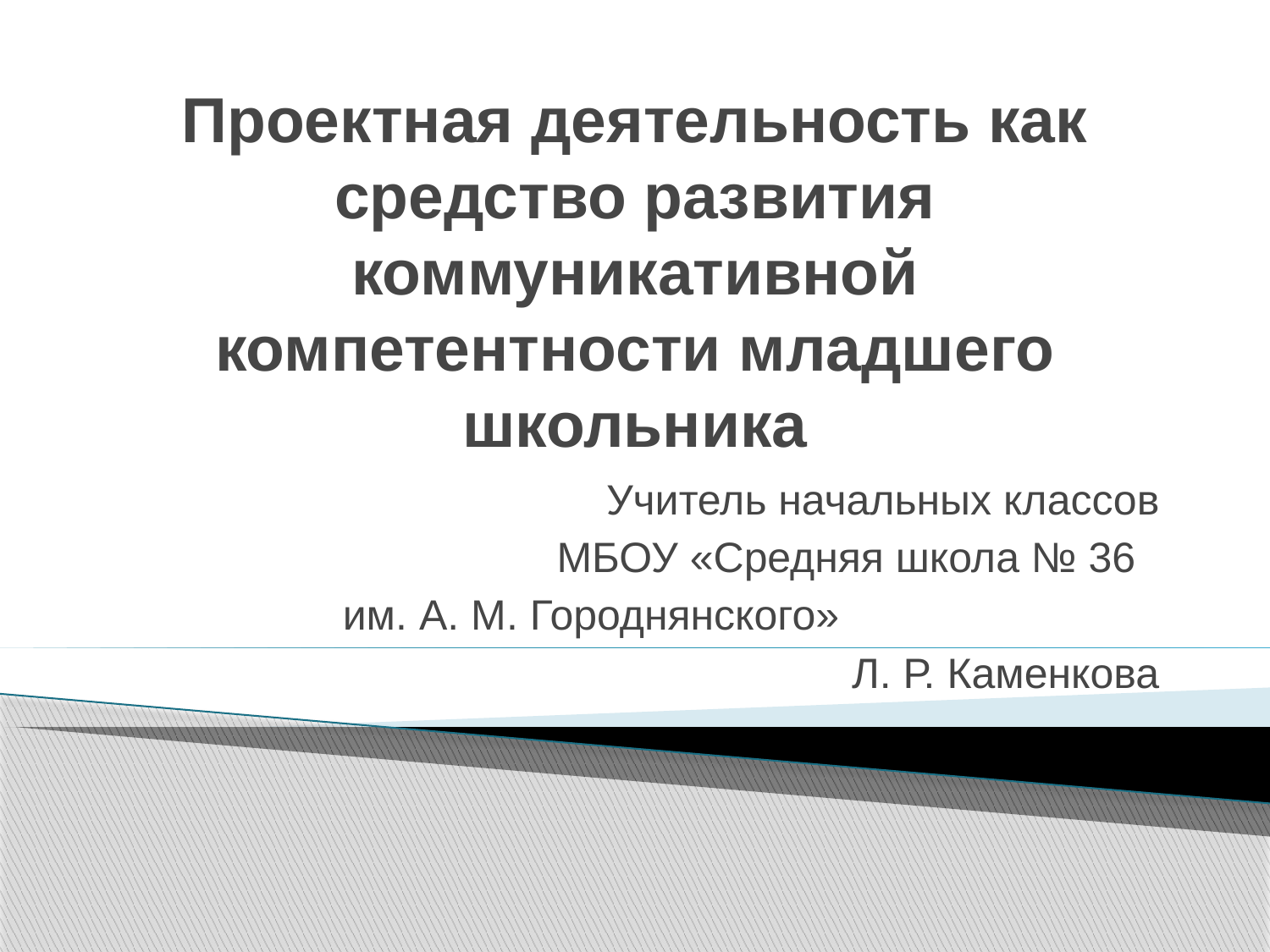

# Проектная деятельность как средство развития коммуникативной компетентности младшего школьника
Учитель начальных классов
  МБОУ «Средняя школа № 36
им. А. М. Городнянского»
 Л. Р. Каменкова